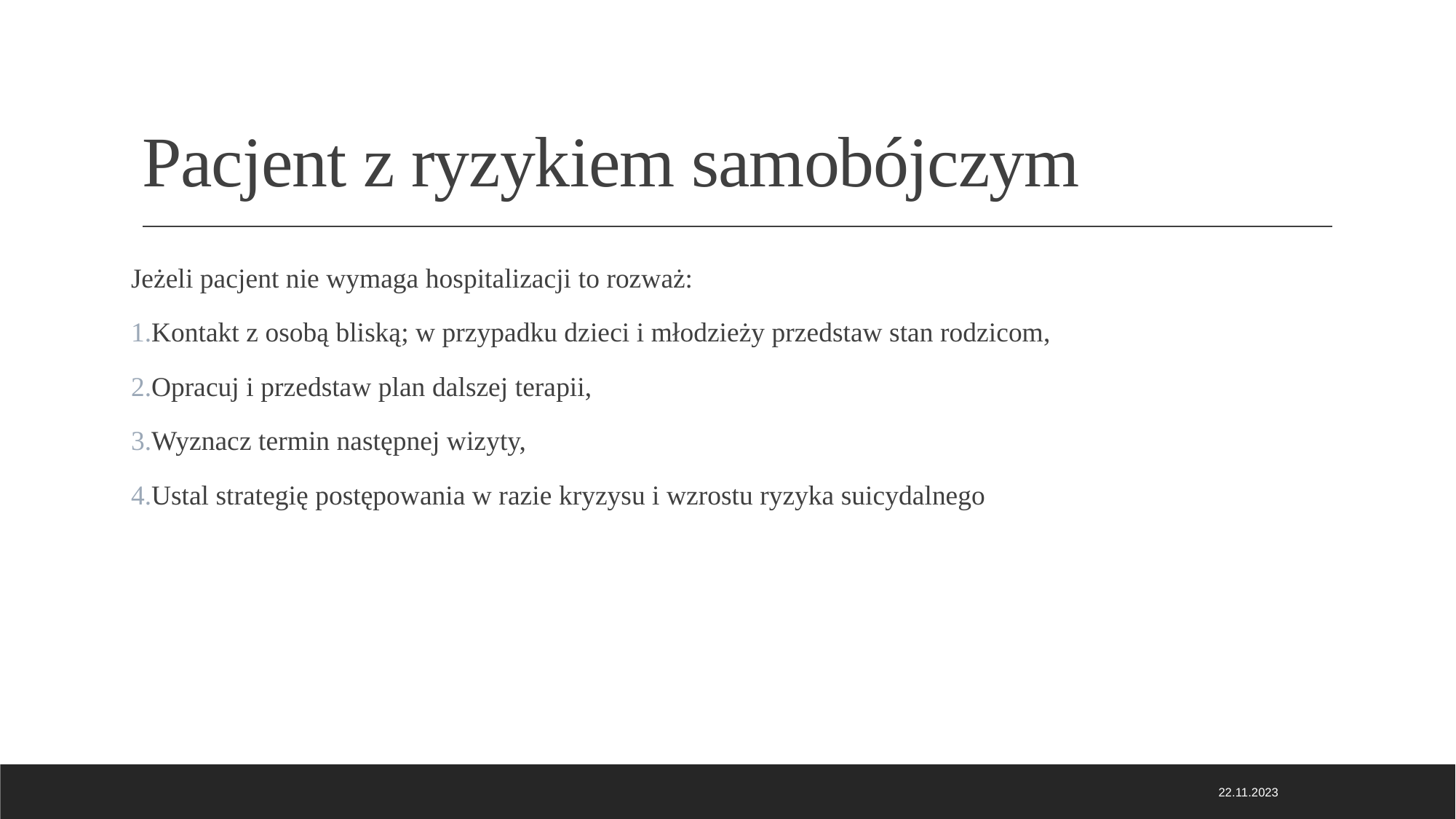

# Pacjent z ryzykiem samobójczym
Jeżeli pacjent nie wymaga hospitalizacji to rozważ:
Kontakt z osobą bliską; w przypadku dzieci i młodzieży przedstaw stan rodzicom,
Opracuj i przedstaw plan dalszej terapii,
Wyznacz termin następnej wizyty,
Ustal strategię postępowania w razie kryzysu i wzrostu ryzyka suicydalnego

22.11.2023